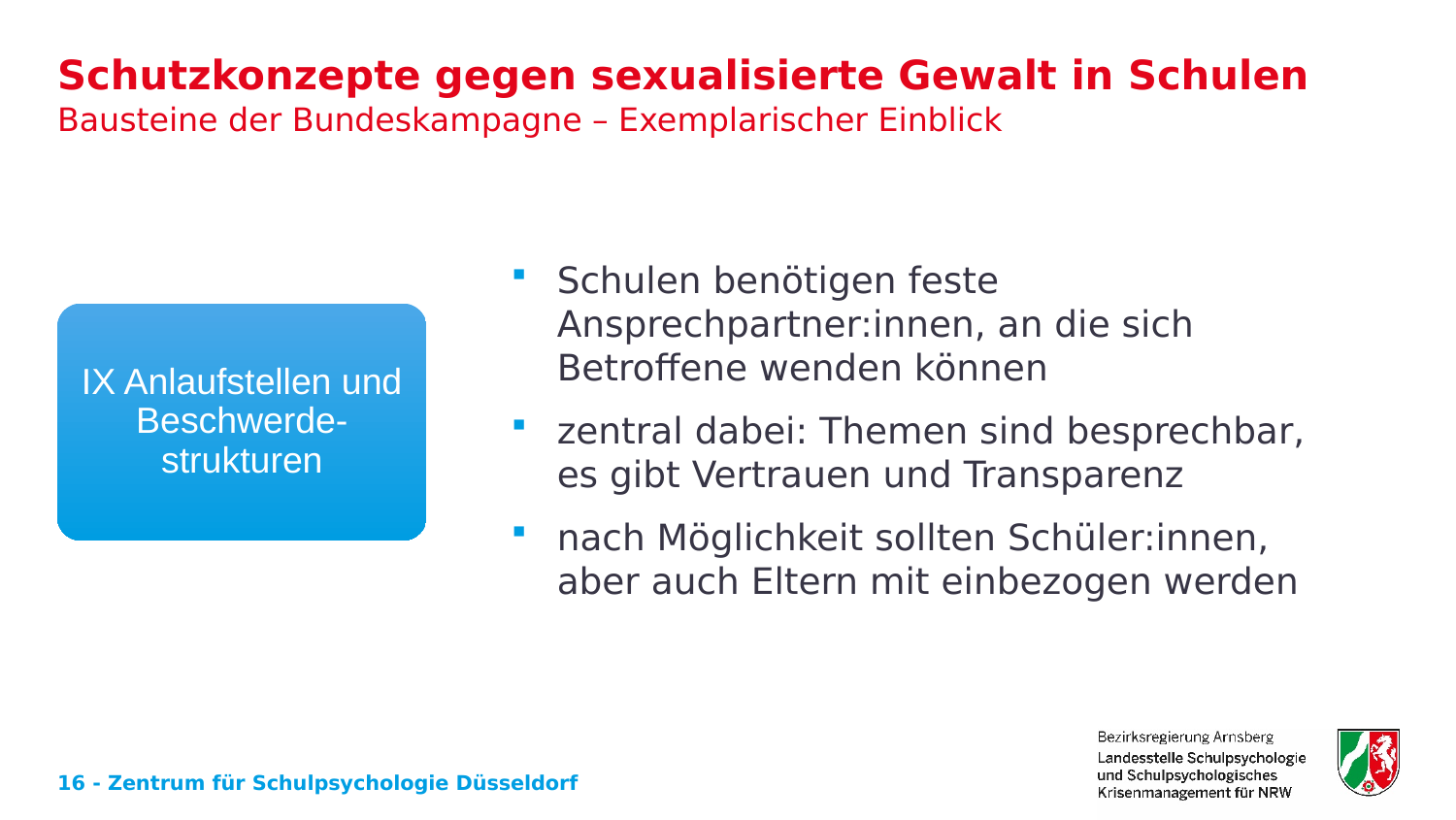

# Schutzkonzepte gegen sexualisierte Gewalt in Schulen
Bausteine der Bundeskampagne – Exemplarischer Einblick
Schulen benötigen feste Ansprechpartner:innen, an die sich Betroffene wenden können
zentral dabei: Themen sind besprechbar, es gibt Vertrauen und Transparenz
nach Möglichkeit sollten Schüler:innen, aber auch Eltern mit einbezogen werden

IX Anlaufstellen und Beschwerde-strukturen
16 - Zentrum für Schulpsychologie Düsseldorf